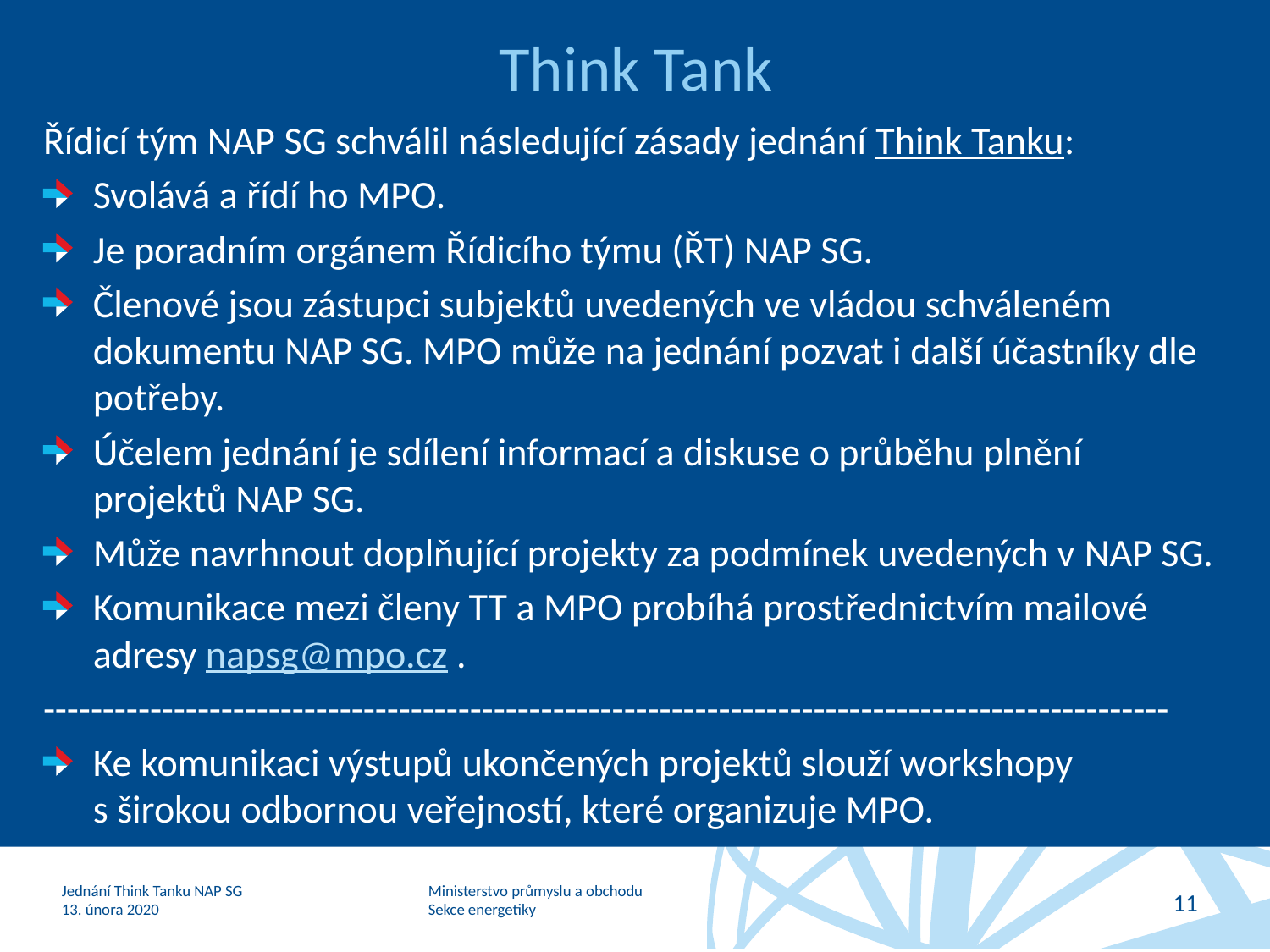

# Think Tank
Řídicí tým NAP SG schválil následující zásady jednání Think Tanku:
Svolává a řídí ho MPO.
Je poradním orgánem Řídicího týmu (ŘT) NAP SG.
Členové jsou zástupci subjektů uvedených ve vládou schváleném dokumentu NAP SG. MPO může na jednání pozvat i další účastníky dle potřeby.
Účelem jednání je sdílení informací a diskuse o průběhu plnění projektů NAP SG.
Může navrhnout doplňující projekty za podmínek uvedených v NAP SG.
Komunikace mezi členy TT a MPO probíhá prostřednictvím mailové adresy napsg@mpo.cz .
-----------------------------------------------------------------------------------------------
Ke komunikaci výstupů ukončených projektů slouží workshopy s širokou odbornou veřejností, které organizuje MPO.